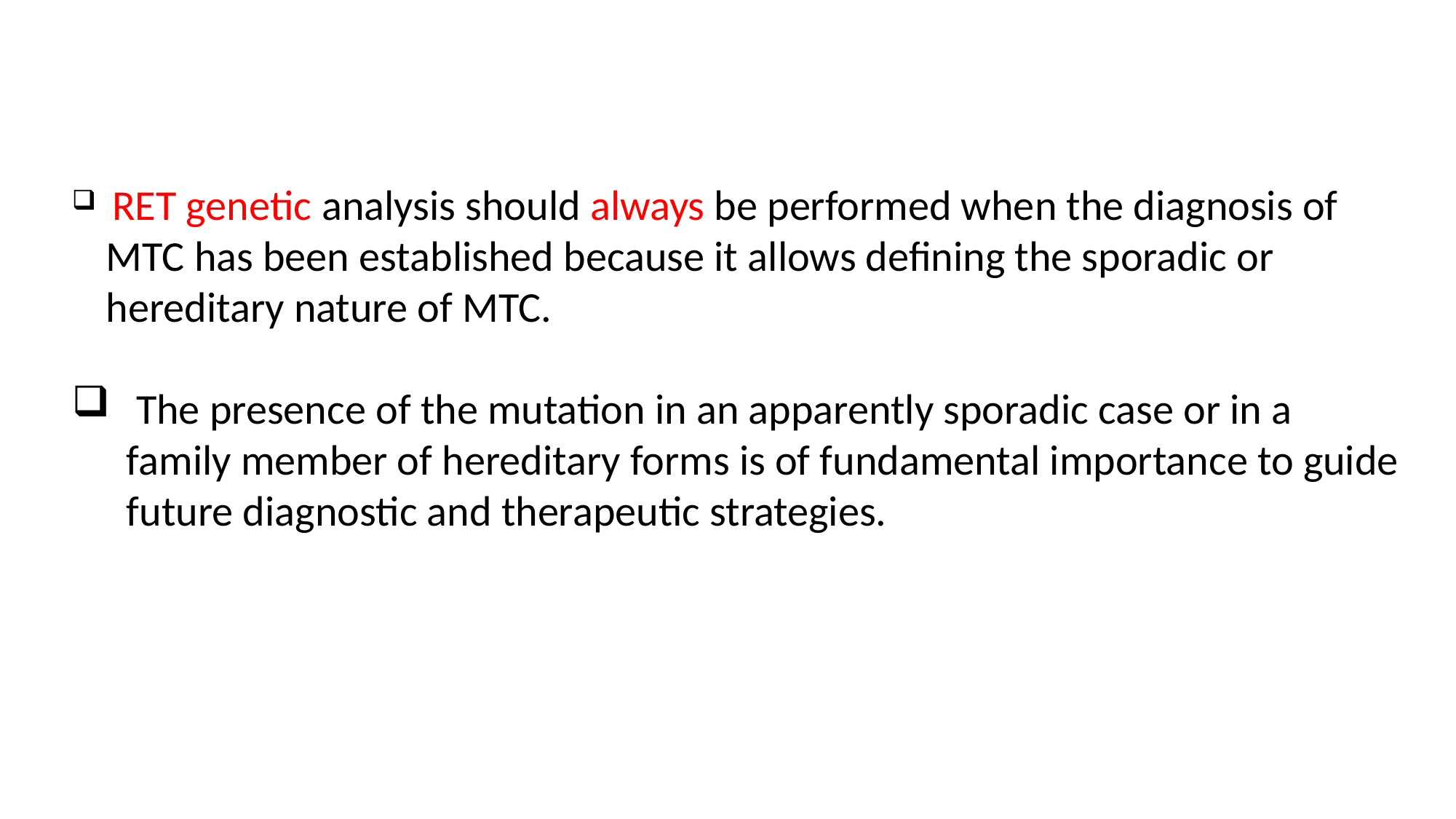

RET genetic analysis should always be performed when the diagnosis of MTC has been established because it allows defining the sporadic or hereditary nature of MTC.

 The presence of the mutation in an apparently sporadic case or in a family member of hereditary forms is of fundamental importance to guide future diagnostic and therapeutic strategies.